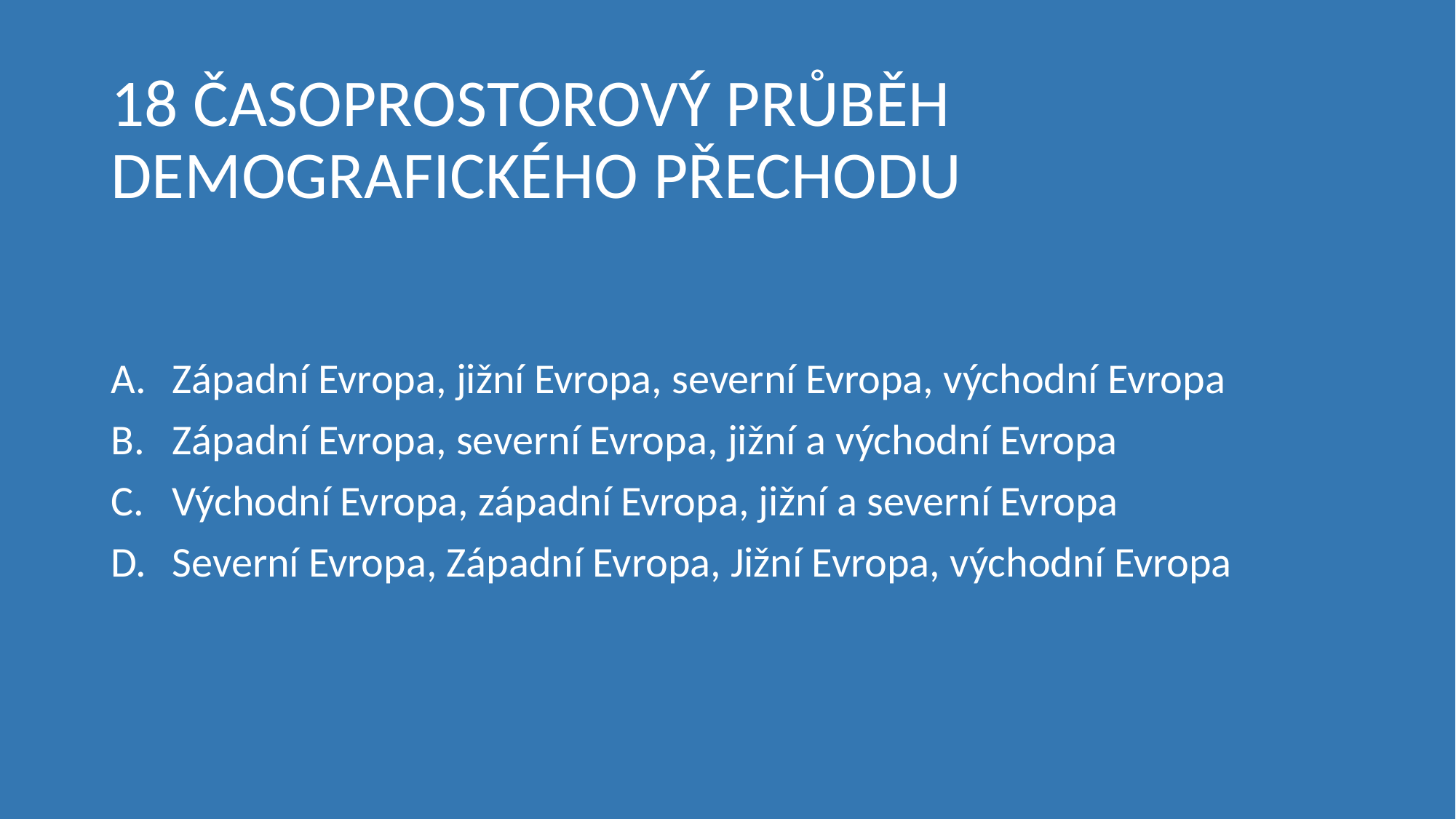

# 18 ČASOPROSTOROVÝ PRŮBĚH DEMOGRAFICKÉHO PŘECHODU
Západní Evropa, jižní Evropa, severní Evropa, východní Evropa
Západní Evropa, severní Evropa, jižní a východní Evropa
Východní Evropa, západní Evropa, jižní a severní Evropa
Severní Evropa, Západní Evropa, Jižní Evropa, východní Evropa